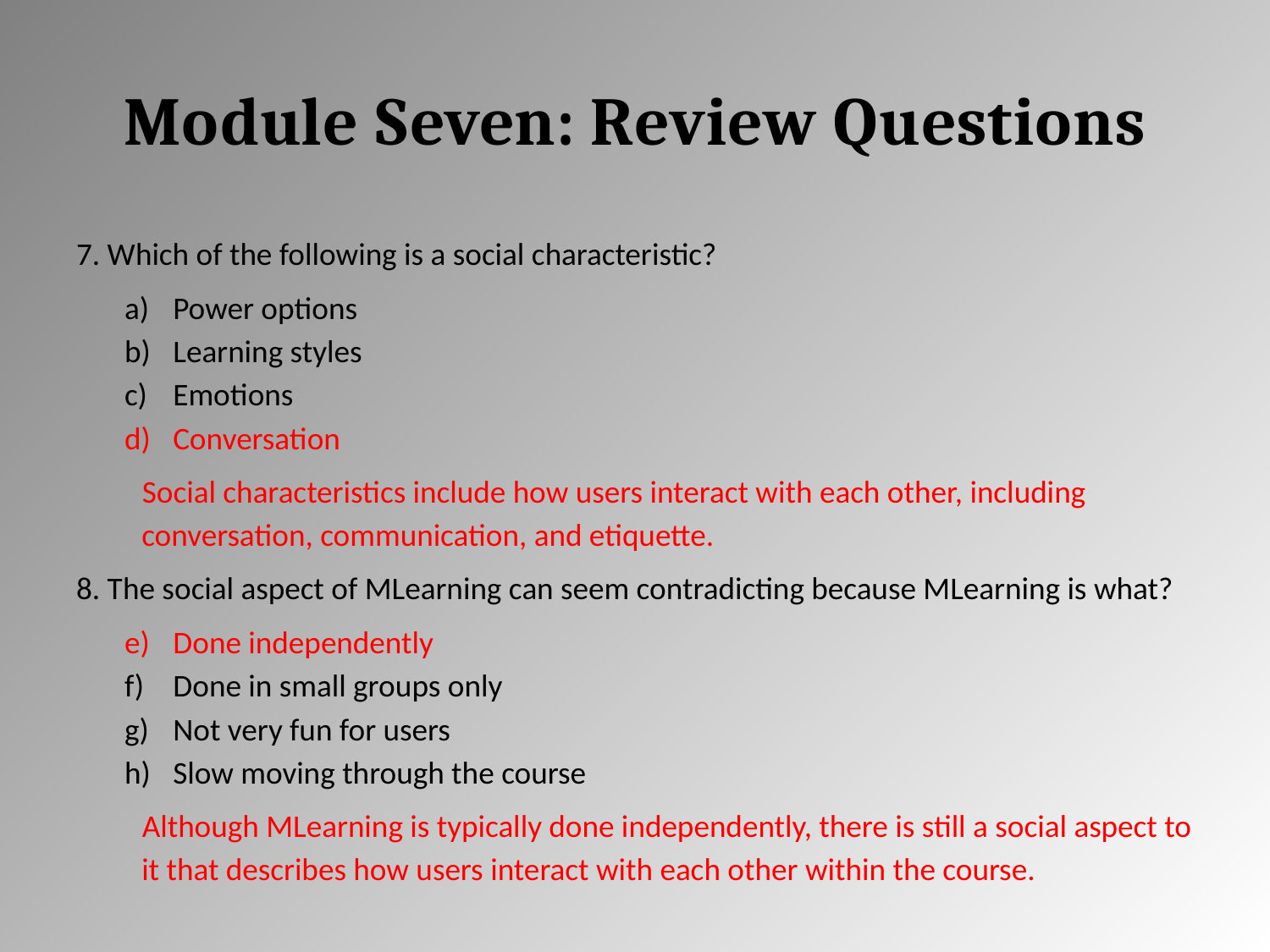

# Module Seven: Review Questions
7. Which of the following is a social characteristic?
Power options
Learning styles
Emotions
Conversation
Social characteristics include how users interact with each other, including conversation, communication, and etiquette.
8. The social aspect of MLearning can seem contradicting because MLearning is what?
Done independently
Done in small groups only
Not very fun for users
Slow moving through the course
Although MLearning is typically done independently, there is still a social aspect to it that describes how users interact with each other within the course.